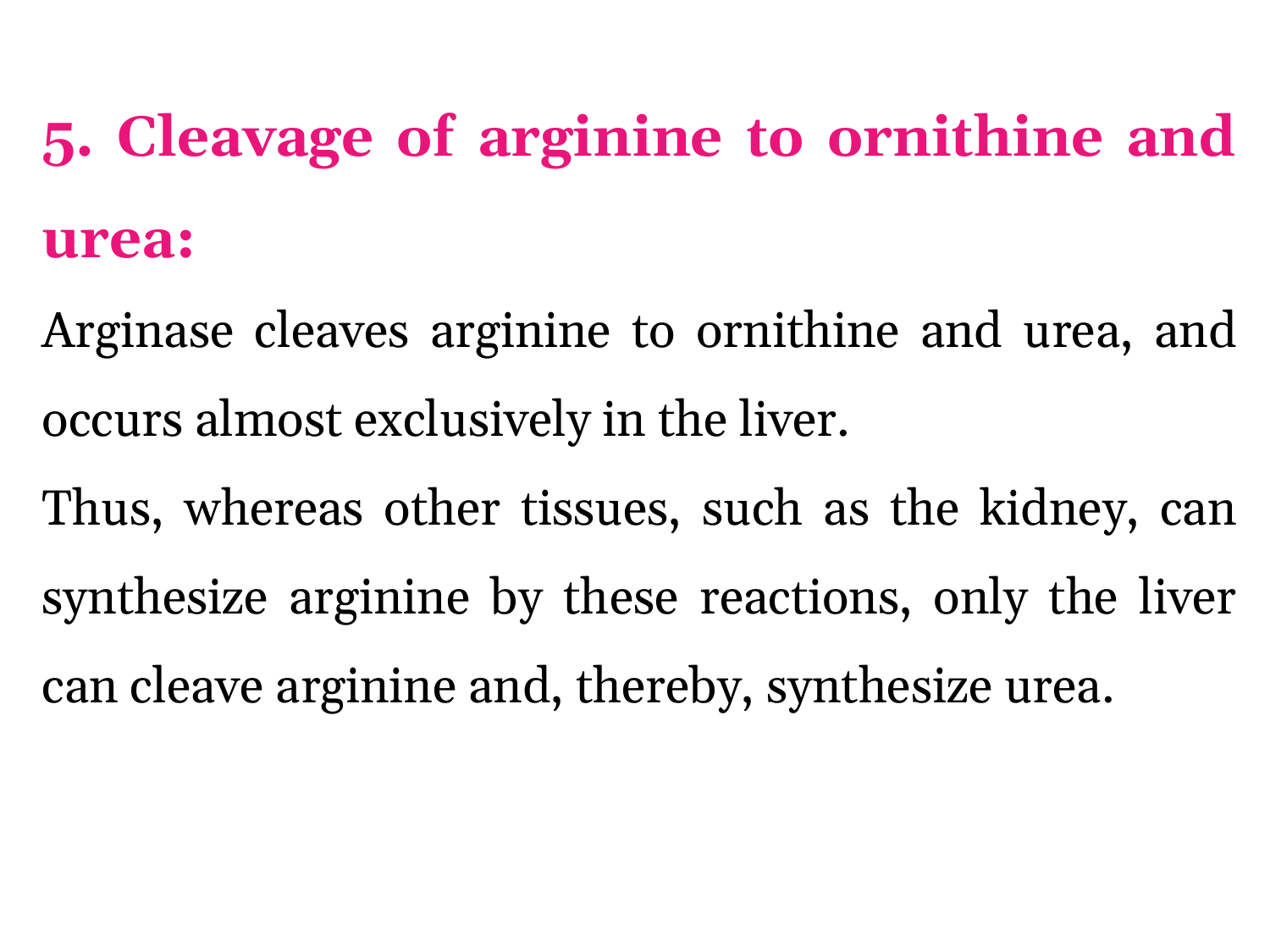

5. Cleavage of arginine to ornithine and urea:
Arginase cleaves arginine to ornithine and urea, and occurs almost exclusively in the liver.
Thus, whereas other tissues, such as the kidney, can synthesize arginine by these reactions, only the liver can cleave arginine and, thereby, synthesize urea.